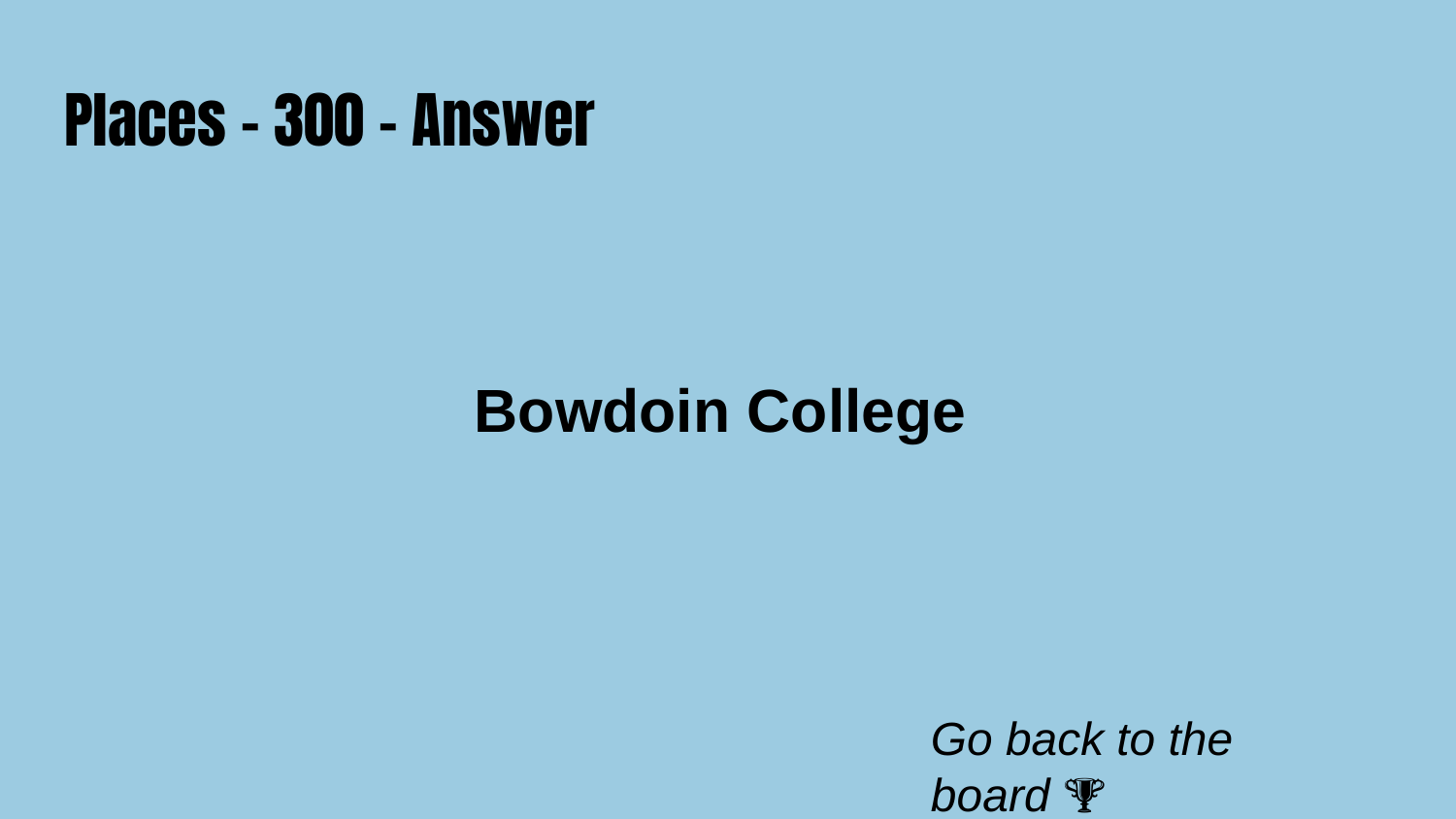

# Places - 300 - Answer
Bowdoin College
Go back to the board 🏆